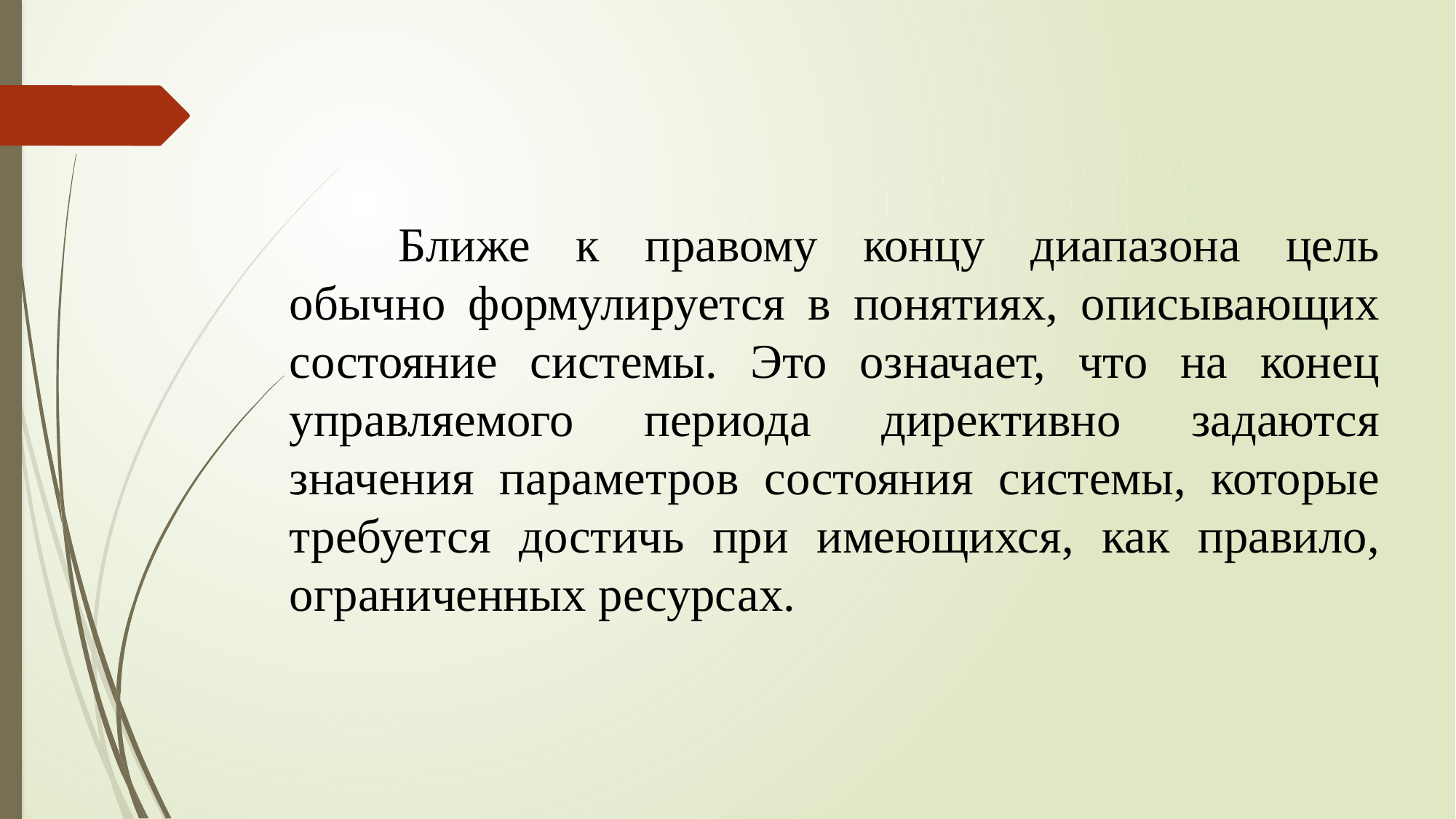

Ближе к правому концу диапазона цель обычно формулируется в понятиях, описывающих состояние системы. Это означает, что на конец управляемого периода директивно задаются значения па­раметров состояния системы, которые требуется достичь при имеющихся, как правило, ограниченных ресурсах.